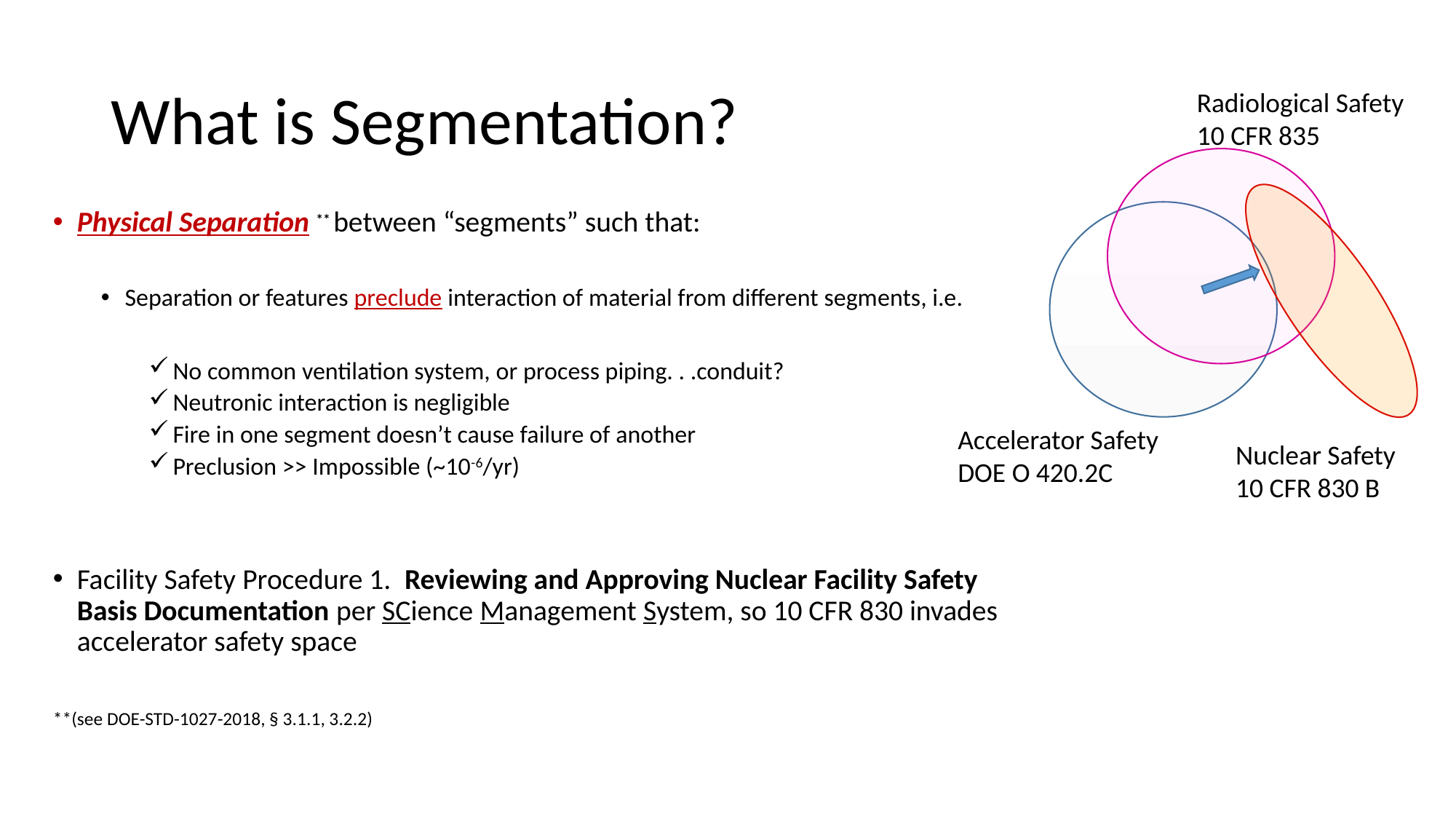

# What is Segmentation?
Radiological Safety 10 CFR 835

Accelerator Safety DOE O 420.2C
Nuclear Safety 10 CFR 830 B
Physical Separation ** between “segments” such that:

Separation or features preclude interaction of material from different segments, i.e.

No common ventilation system, or process piping. . .conduit?
Neutronic interaction is negligible
Fire in one segment doesn’t cause failure of another
Preclusion >> Impossible (~10-6/yr)

Facility Safety Procedure 1.  Reviewing and Approving Nuclear Facility Safety Basis Documentation per SCience Management System, so 10 CFR 830 invades accelerator safety space

**(see DOE-STD-1027-2018, § 3.1.1, 3.2.2)